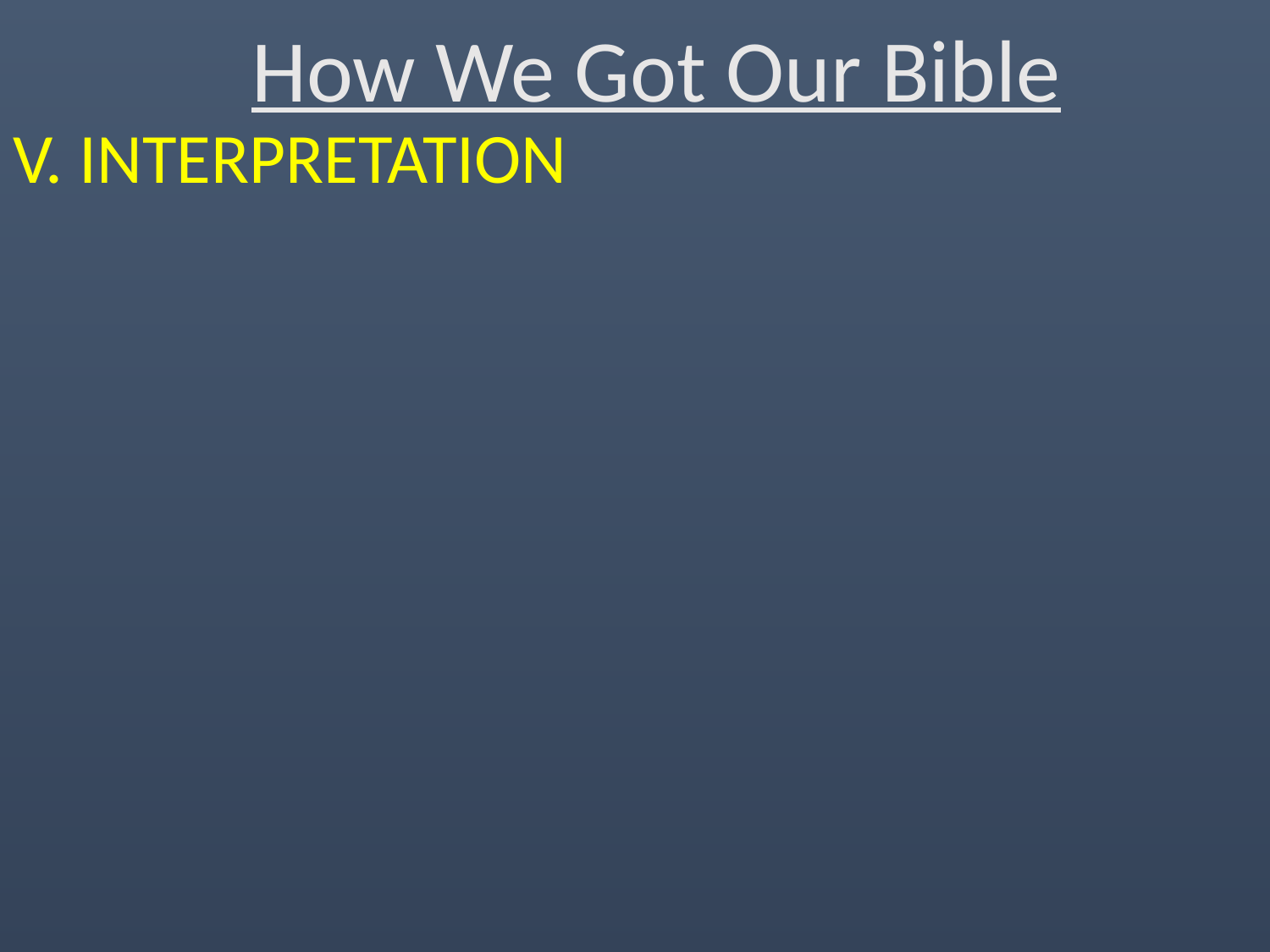

# How We Got Our Bible
V. INTERPRETATION